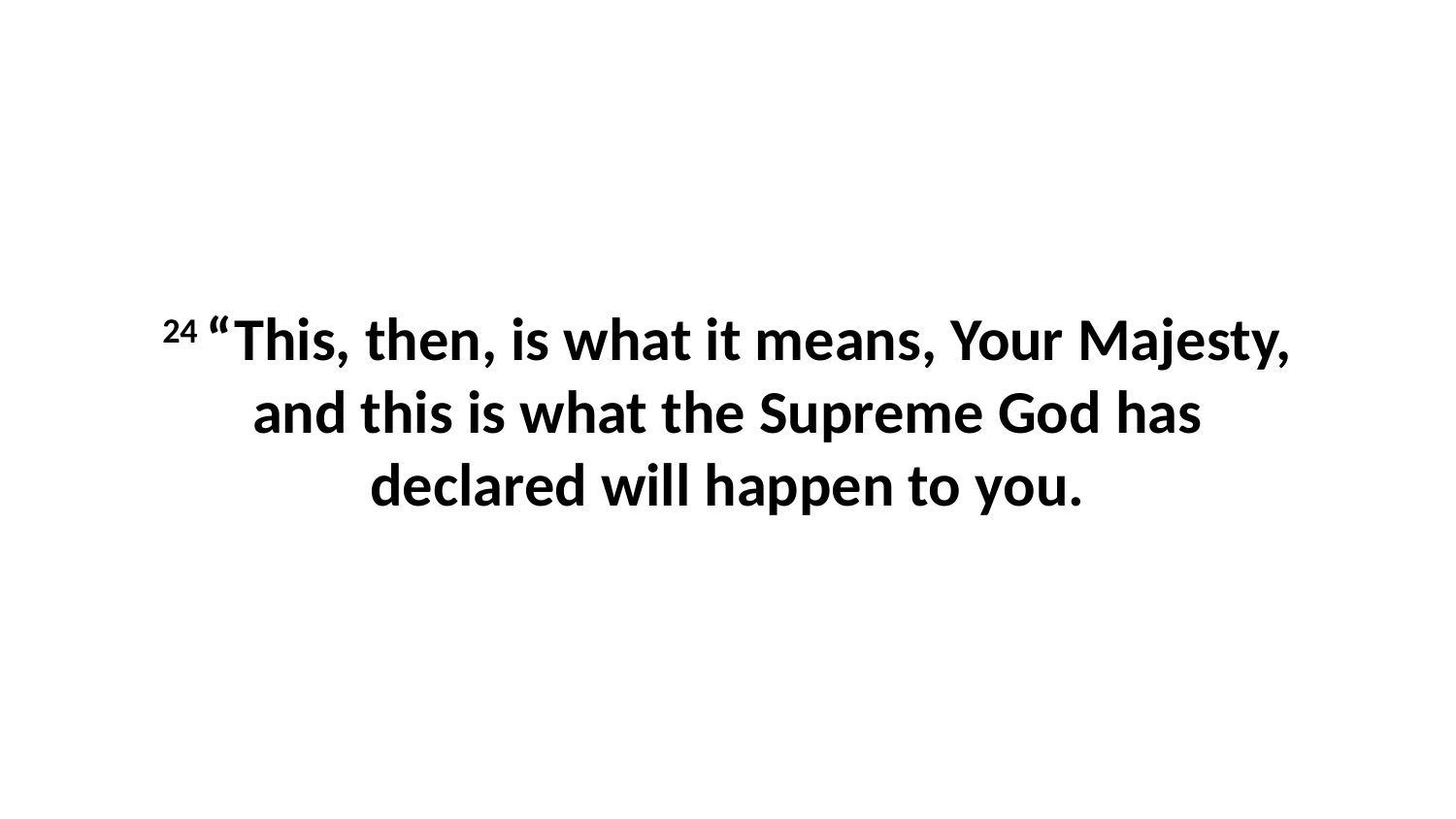

24 “This, then, is what it means, Your Majesty, and this is what the Supreme God has declared will happen to you.